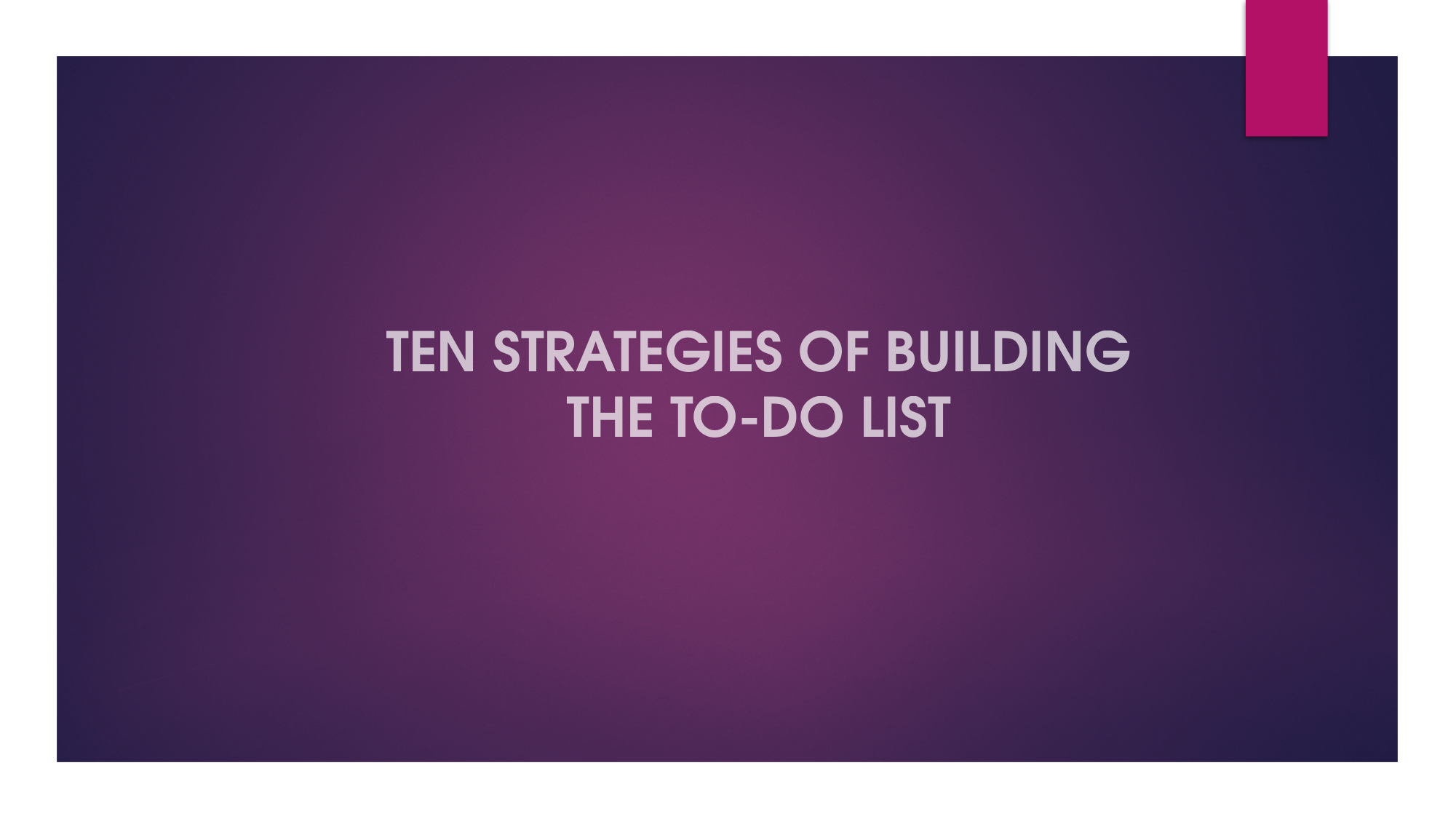

#
TEN STRATEGIES OF BUILDING THE TO-DO LIST